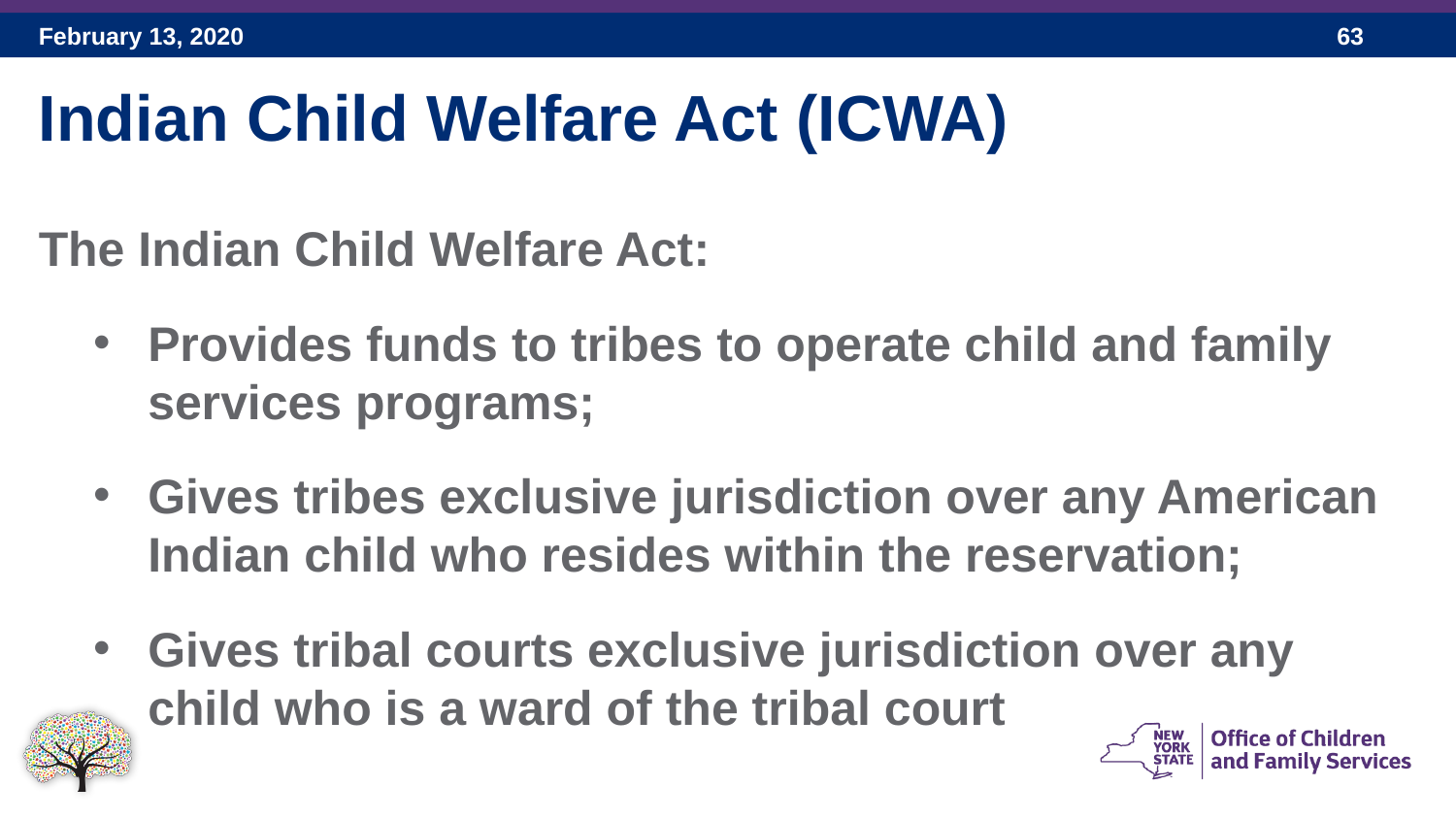

Indian Child Welfare Act (ICWA)
The Indian Child Welfare Act:
Provides funds to tribes to operate child and family services programs;
Gives tribes exclusive jurisdiction over any American Indian child who resides within the reservation;
Gives tribal courts exclusive jurisdiction over any child who is a ward of the tribal court